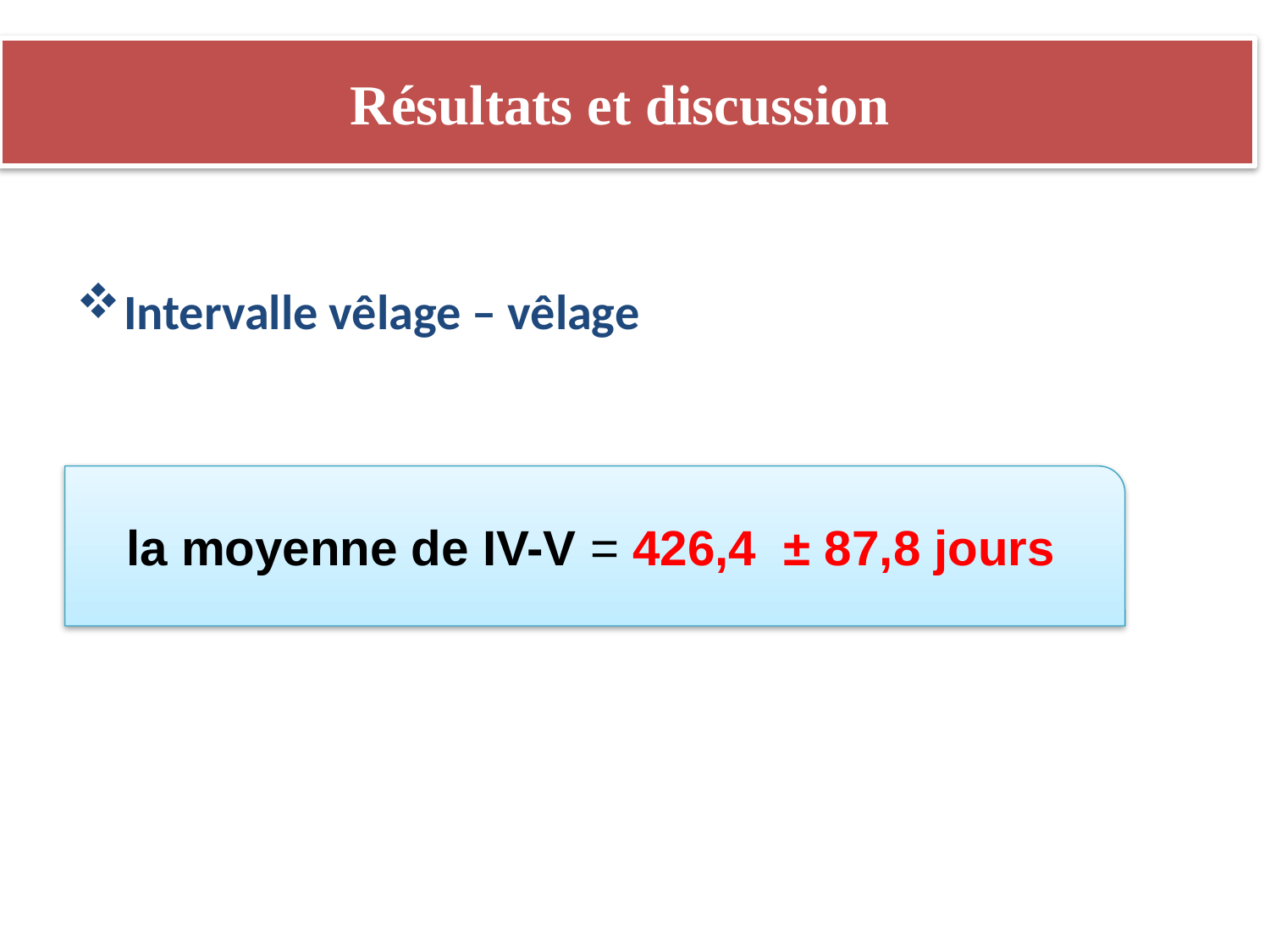

# Résultats et discussion

Intervalle vêlage – vêlage
la moyenne de IV-V = 426,4  ± 87,8 jours